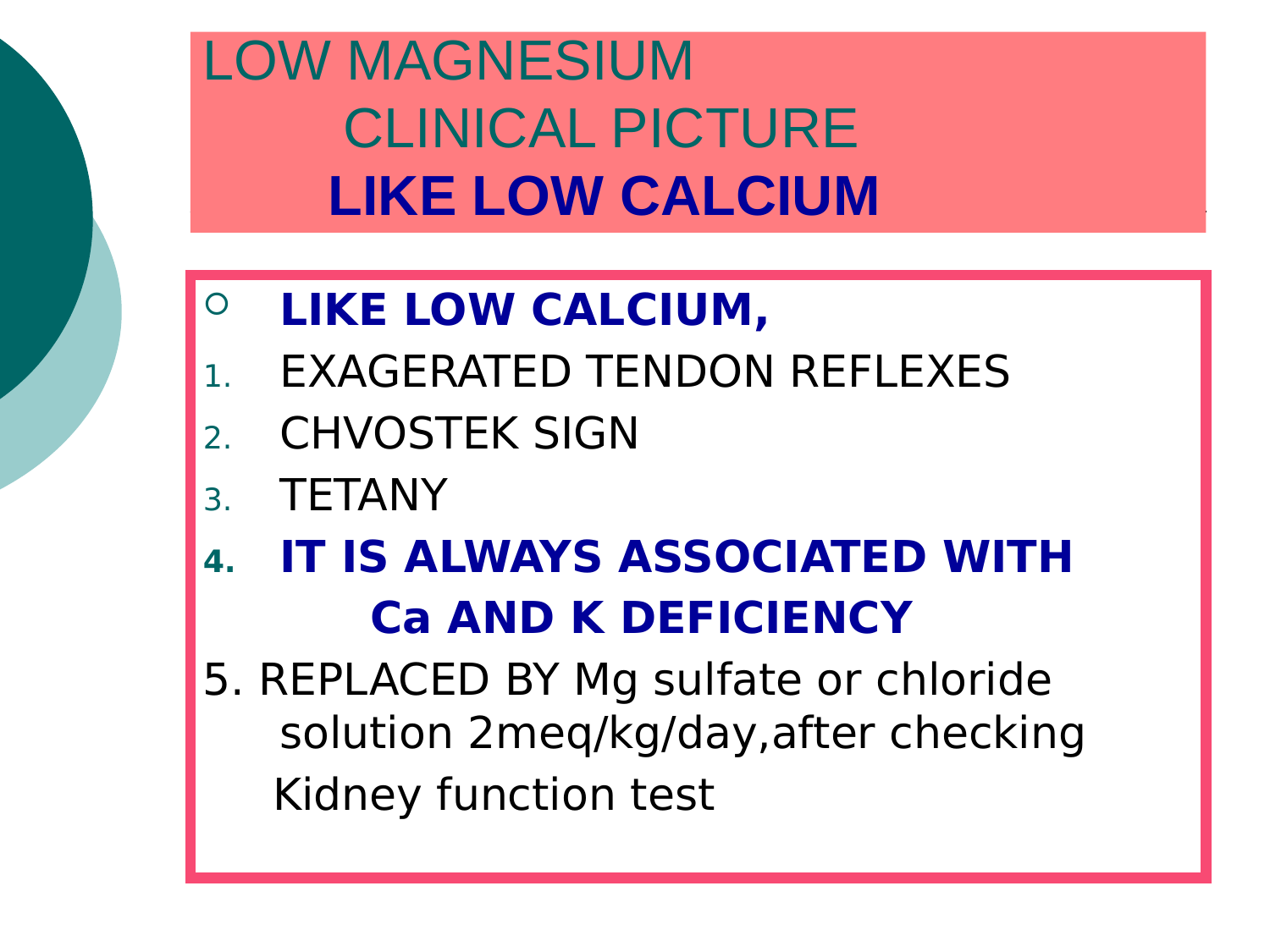

# LOW MAGNESIUM CLINICAL PICTURE LIKE LOW CALCIUM
LIKE LOW CALCIUM,
EXAGERATED TENDON REFLEXES
CHVOSTEK SIGN
TETANY
IT IS ALWAYS ASSOCIATED WITH
           Ca AND K DEFICIENCY
5. REPLACED BY Mg sulfate or chloride solution 2meq/kg/day,after checking
     Kidney function test